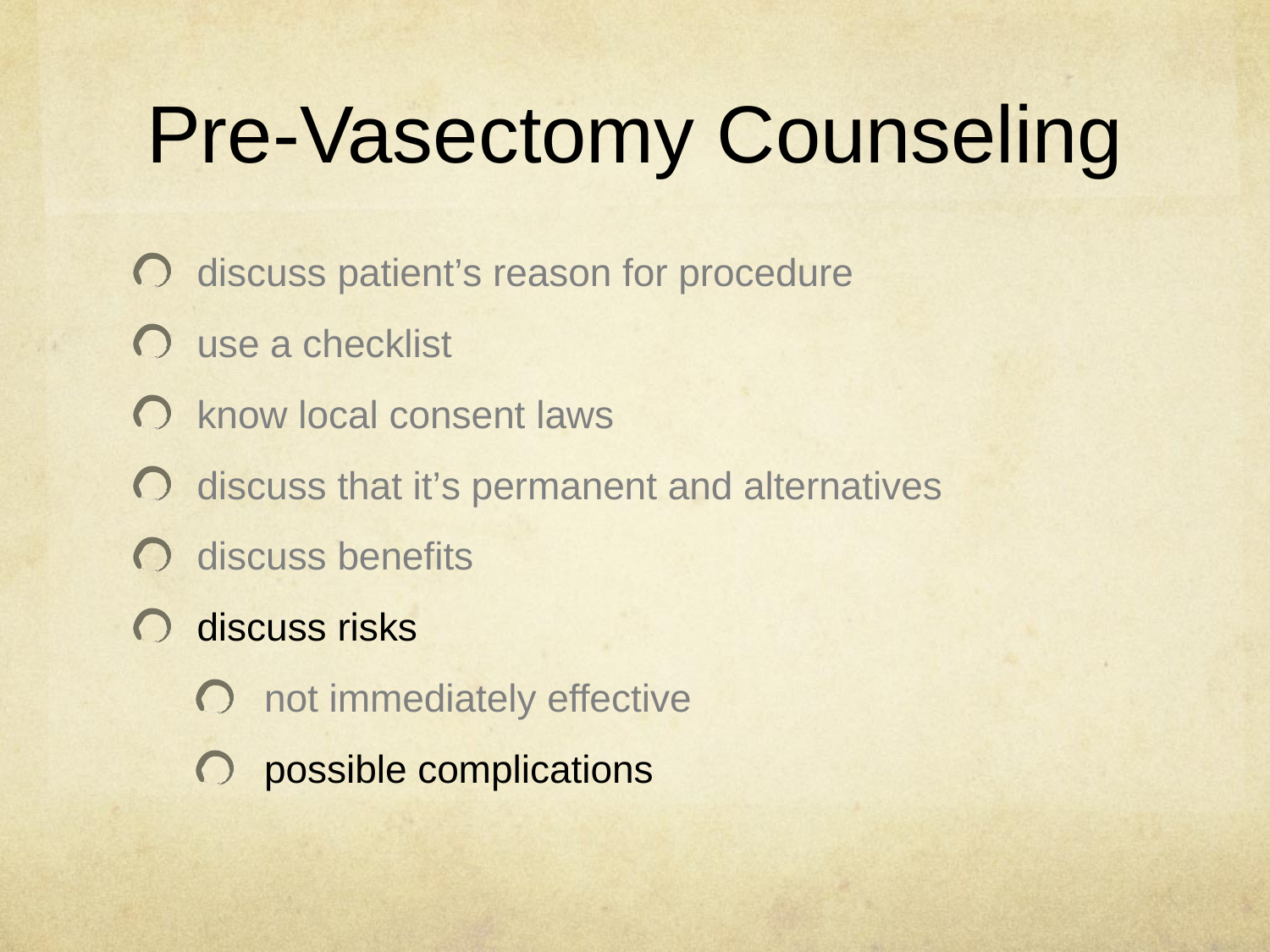

Pre-Vasectomy Counseling
discuss patient’s reason for procedure
use a checklist
know local consent laws
discuss that it’s permanent and alternatives
discuss benefits
discuss risks
not immediately effective
possible complications